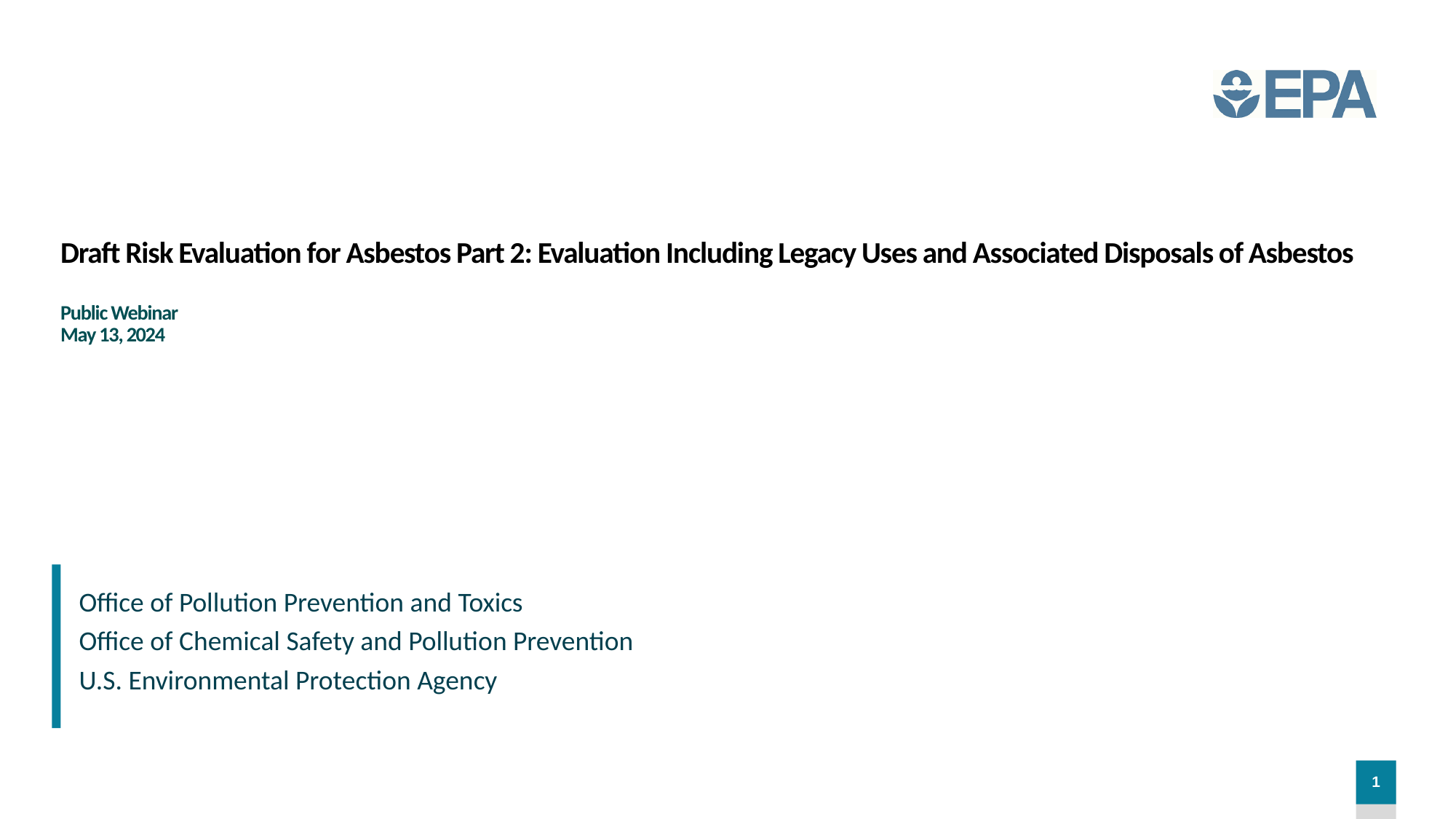

# Draft Risk Evaluation for Asbestos Part 2: Evaluation Including Legacy Uses and Associated Disposals of Asbestos Public Webinar May 13, 2024
Office of Pollution Prevention and Toxics
Office of Chemical Safety and Pollution Prevention
U.S. Environmental Protection Agency